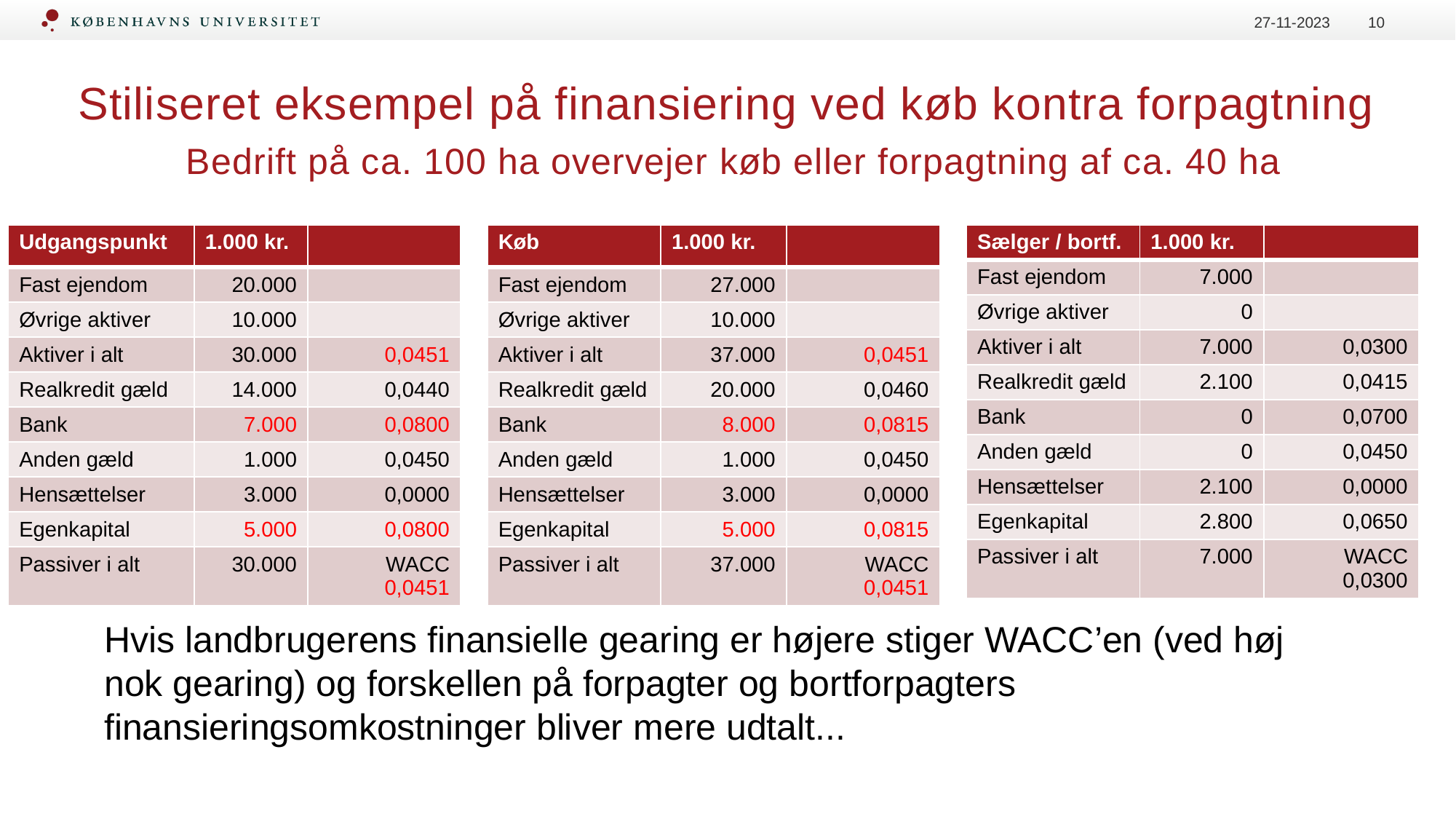

27-11-2023
10
# Stiliseret eksempel på finansiering ved køb kontra forpagtning Bedrift på ca. 100 ha overvejer køb eller forpagtning af ca. 40 ha
| Køb | 1.000 kr. |  |
| --- | --- | --- |
| Fast ejendom | 27.000 |  |
| Øvrige aktiver | 10.000 |  |
| Aktiver i alt | 37.000 | 0,0451 |
| Realkredit gæld | 20.000 | 0,0460 |
| Bank | 8.000 | 0,0815 |
| Anden gæld | 1.000 | 0,0450 |
| Hensættelser | 3.000 | 0,0000 |
| Egenkapital | 5.000 | 0,0815 |
| Passiver i alt | 37.000 | WACC 0,0451 |
| Sælger / bortf. | 1.000 kr. |  |
| --- | --- | --- |
| Fast ejendom | 7.000 |  |
| Øvrige aktiver | 0 |  |
| Aktiver i alt | 7.000 | 0,0300 |
| Realkredit gæld | 2.100 | 0,0415 |
| Bank | 0 | 0,0700 |
| Anden gæld | 0 | 0,0450 |
| Hensættelser | 2.100 | 0,0000 |
| Egenkapital | 2.800 | 0,0650 |
| Passiver i alt | 7.000 | WACC 0,0300 |
| Udgangspunkt | 1.000 kr. |  |
| --- | --- | --- |
| Fast ejendom | 20.000 |  |
| Øvrige aktiver | 10.000 |  |
| Aktiver i alt | 30.000 | 0,0451 |
| Realkredit gæld | 14.000 | 0,0440 |
| Bank | 7.000 | 0,0800 |
| Anden gæld | 1.000 | 0,0450 |
| Hensættelser | 3.000 | 0,0000 |
| Egenkapital | 5.000 | 0,0800 |
| Passiver i alt | 30.000 | WACC 0,0451 |
Hvis landbrugerens finansielle gearing er højere stiger WACC’en (ved høj nok gearing) og forskellen på forpagter og bortforpagters finansieringsomkostninger bliver mere udtalt...